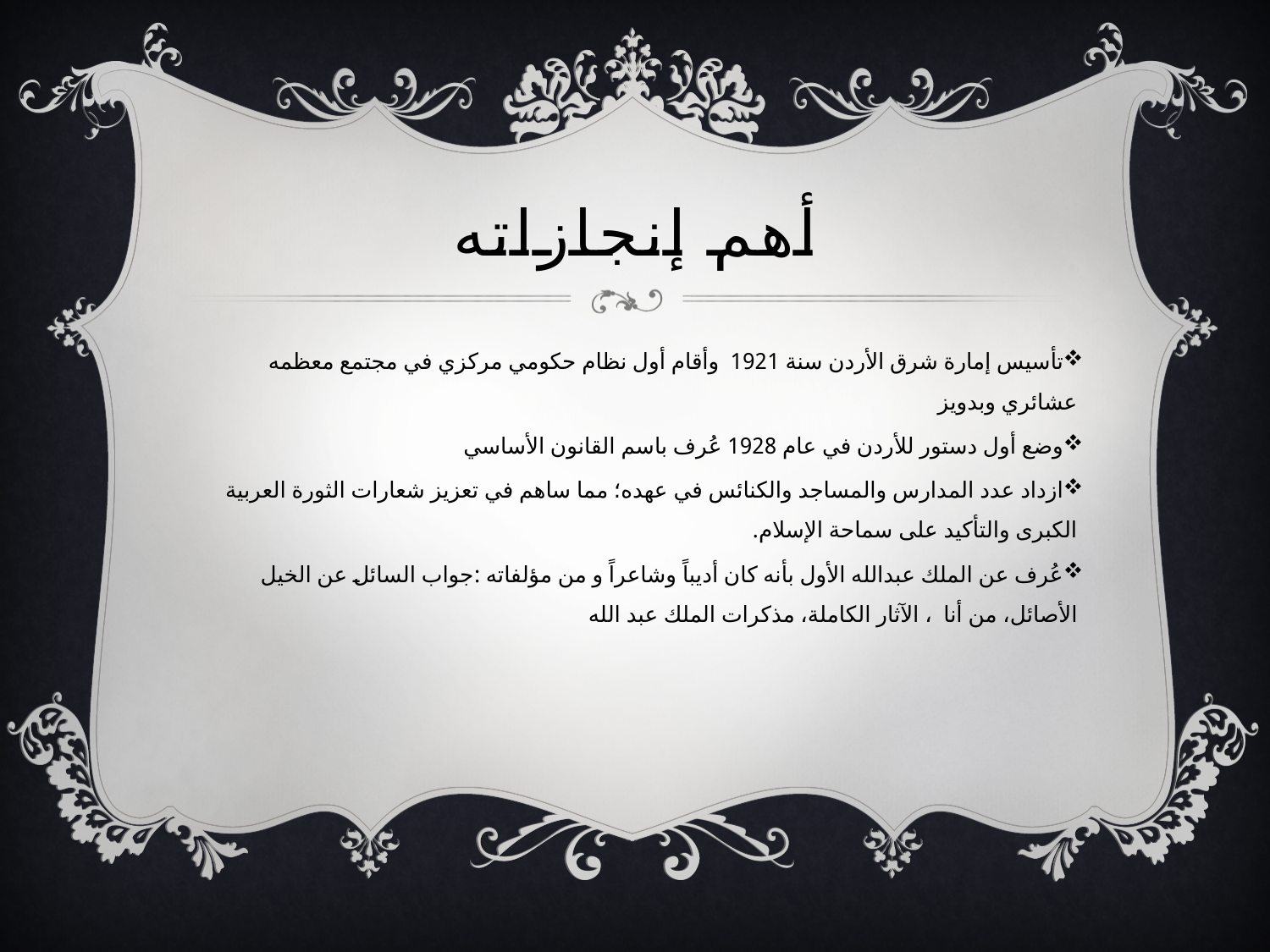

# أهم إنجازاته
تأسيس إمارة شرق الأردن سنة 1921  وأقام أول نظام حكومي مركزي في مجتمع معظمه عشائري وبدويز
وضع أول دستور للأردن في عام 1928 عُرف باسم القانون الأساسي
ازداد عدد المدارس والمساجد والكنائس في عهده؛ مما ساهم في تعزيز شعارات الثورة العربية الكبرى والتأكيد على سماحة الإسلام.
عُرف عن الملك عبدالله الأول بأنه كان أديباً وشاعراً و من مؤلفاته :جواب السائل عن الخيل الأصائل، من أنا  ، الآثار الكاملة، مذكرات الملك عبد الله